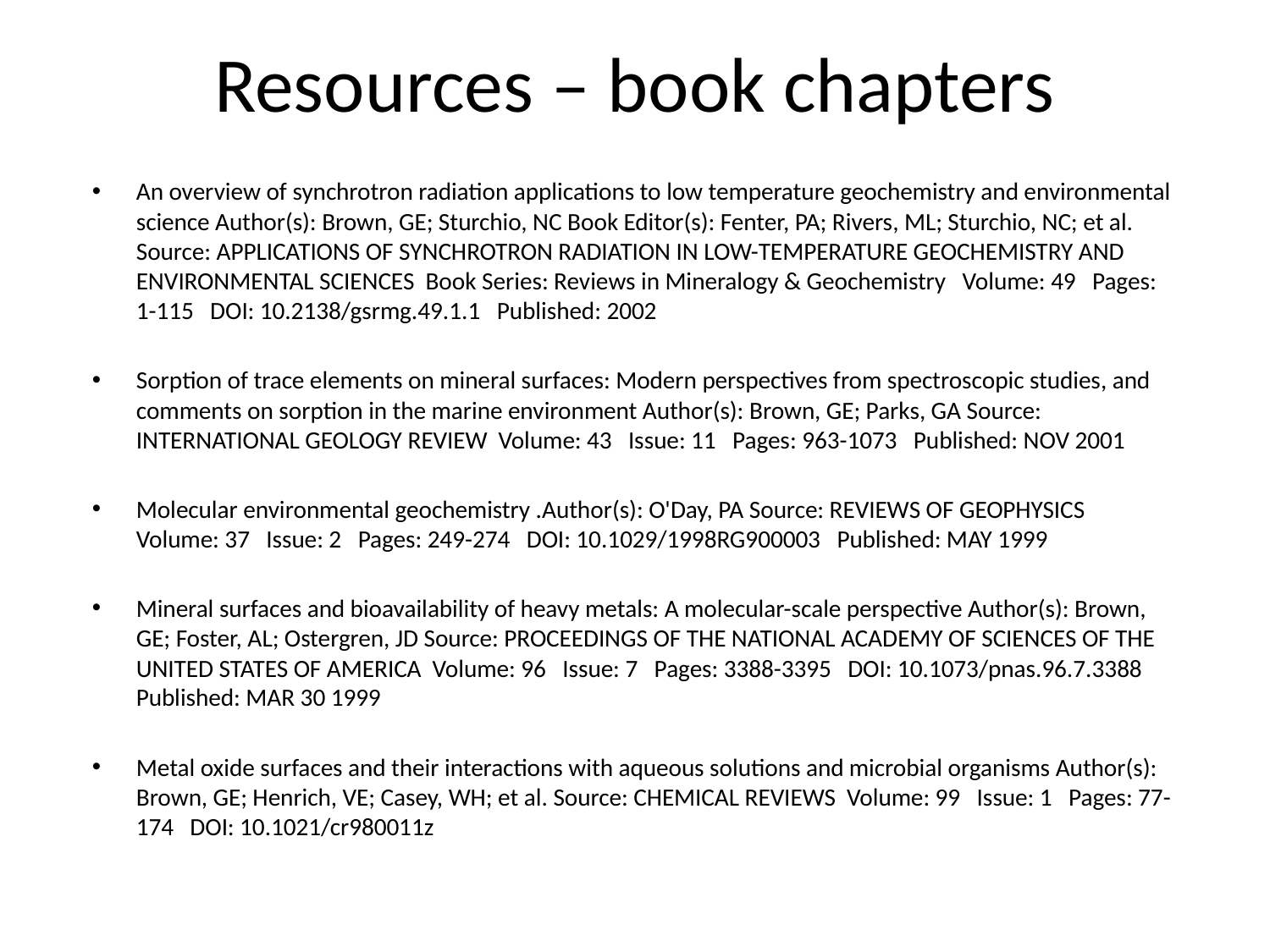

# Resources – book chapters
An overview of synchrotron radiation applications to low temperature geochemistry and environmental science Author(s): Brown, GE; Sturchio, NC Book Editor(s): Fenter, PA; Rivers, ML; Sturchio, NC; et al. Source: APPLICATIONS OF SYNCHROTRON RADIATION IN LOW-TEMPERATURE GEOCHEMISTRY AND ENVIRONMENTAL SCIENCES  Book Series: Reviews in Mineralogy & Geochemistry   Volume: 49   Pages: 1-115   DOI: 10.2138/gsrmg.49.1.1   Published: 2002

Sorption of trace elements on mineral surfaces: Modern perspectives from spectroscopic studies, and comments on sorption in the marine environment Author(s): Brown, GE; Parks, GA Source: INTERNATIONAL GEOLOGY REVIEW  Volume: 43   Issue: 11   Pages: 963-1073   Published: NOV 2001

Molecular environmental geochemistry .Author(s): O'Day, PA Source: REVIEWS OF GEOPHYSICS  Volume: 37   Issue: 2   Pages: 249-274   DOI: 10.1029/1998RG900003   Published: MAY 1999

Mineral surfaces and bioavailability of heavy metals: A molecular-scale perspective Author(s): Brown, GE; Foster, AL; Ostergren, JD Source: PROCEEDINGS OF THE NATIONAL ACADEMY OF SCIENCES OF THE UNITED STATES OF AMERICA  Volume: 96   Issue: 7   Pages: 3388-3395   DOI: 10.1073/pnas.96.7.3388   Published: MAR 30 1999

Metal oxide surfaces and their interactions with aqueous solutions and microbial organisms Author(s): Brown, GE; Henrich, VE; Casey, WH; et al. Source: CHEMICAL REVIEWS  Volume: 99   Issue: 1   Pages: 77-174   DOI: 10.1021/cr980011z